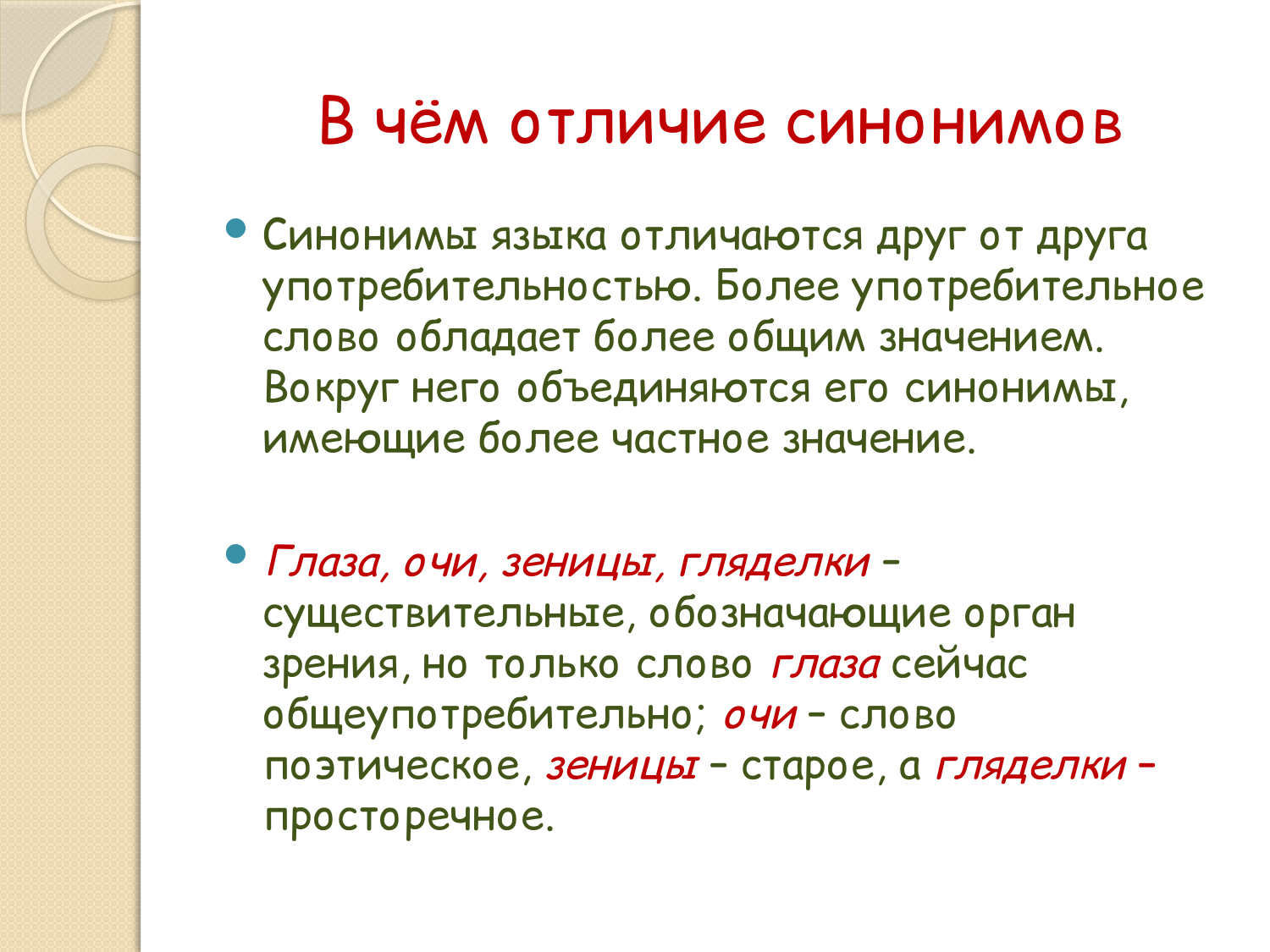

# В чём отличие синонимов
Синонимы языка отличаются друг от друга употребительностью. Более употребительное слово обладает более общим значением. Вокруг него объединяются его синонимы, имеющие более частное значение.

Глаза, очи, зеницы, гляделки – существительные, обозначающие орган зрения, но только слово глаза сейчас общеупотребительно; очи – слово поэтическое, зеницы – старое, а гляделки – просторечное.